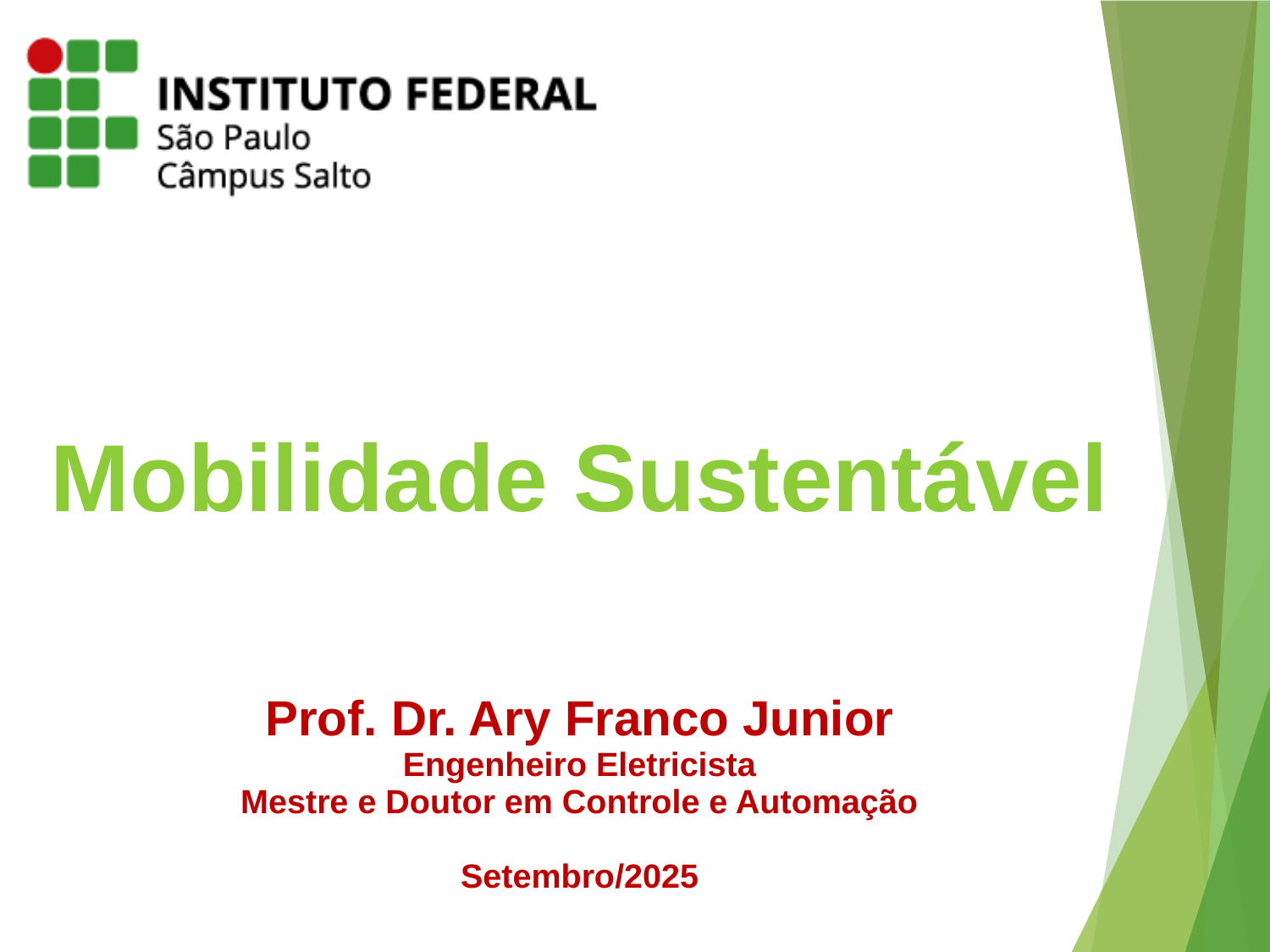

# Mobilidade Sustentável
Prof. Dr. Ary Franco Junior
Engenheiro Eletricista
Mestre e Doutor em Controle e Automação

Setembro/2025